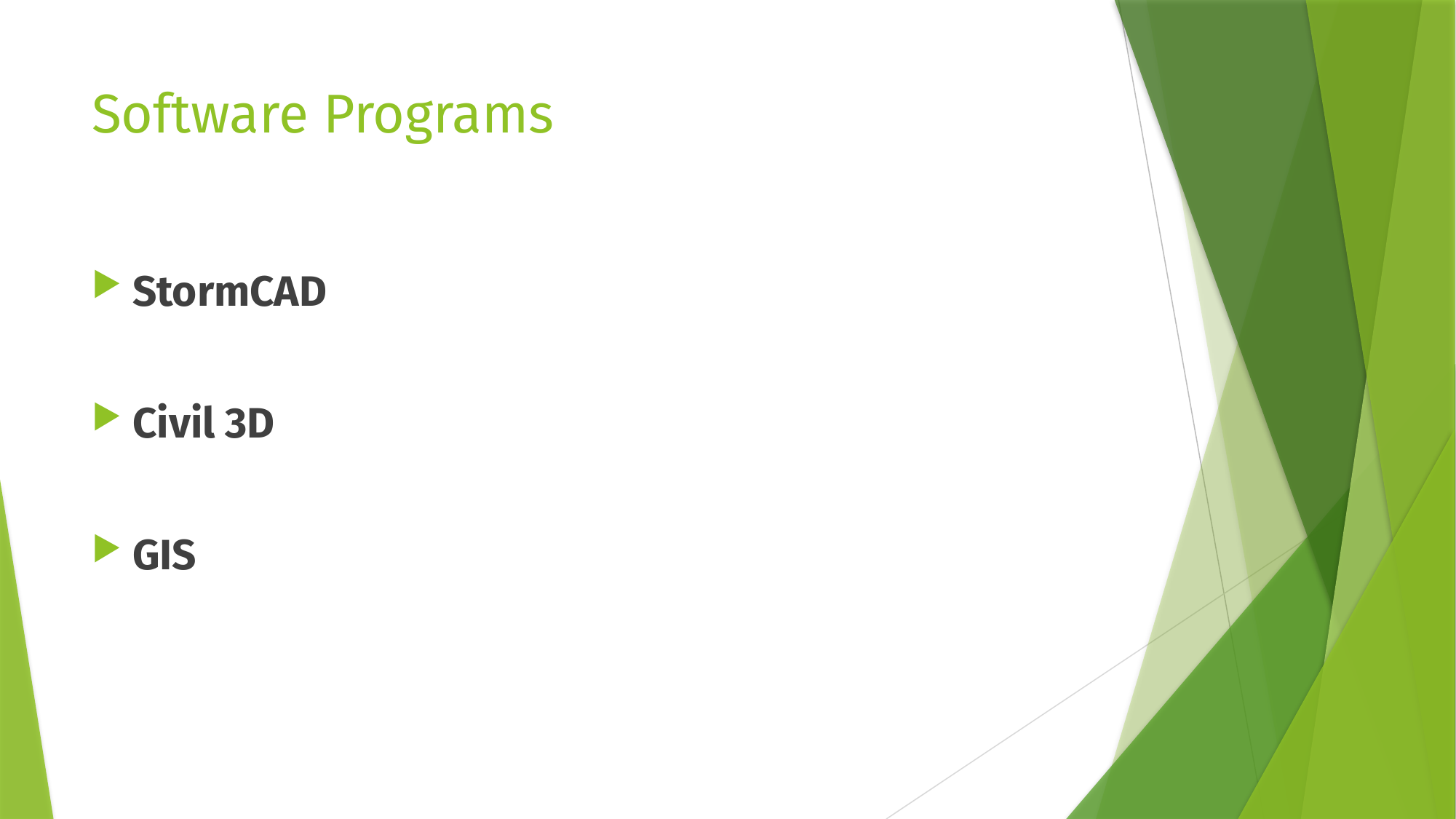

# Software Programs
StormCAD

Civil 3D

GIS